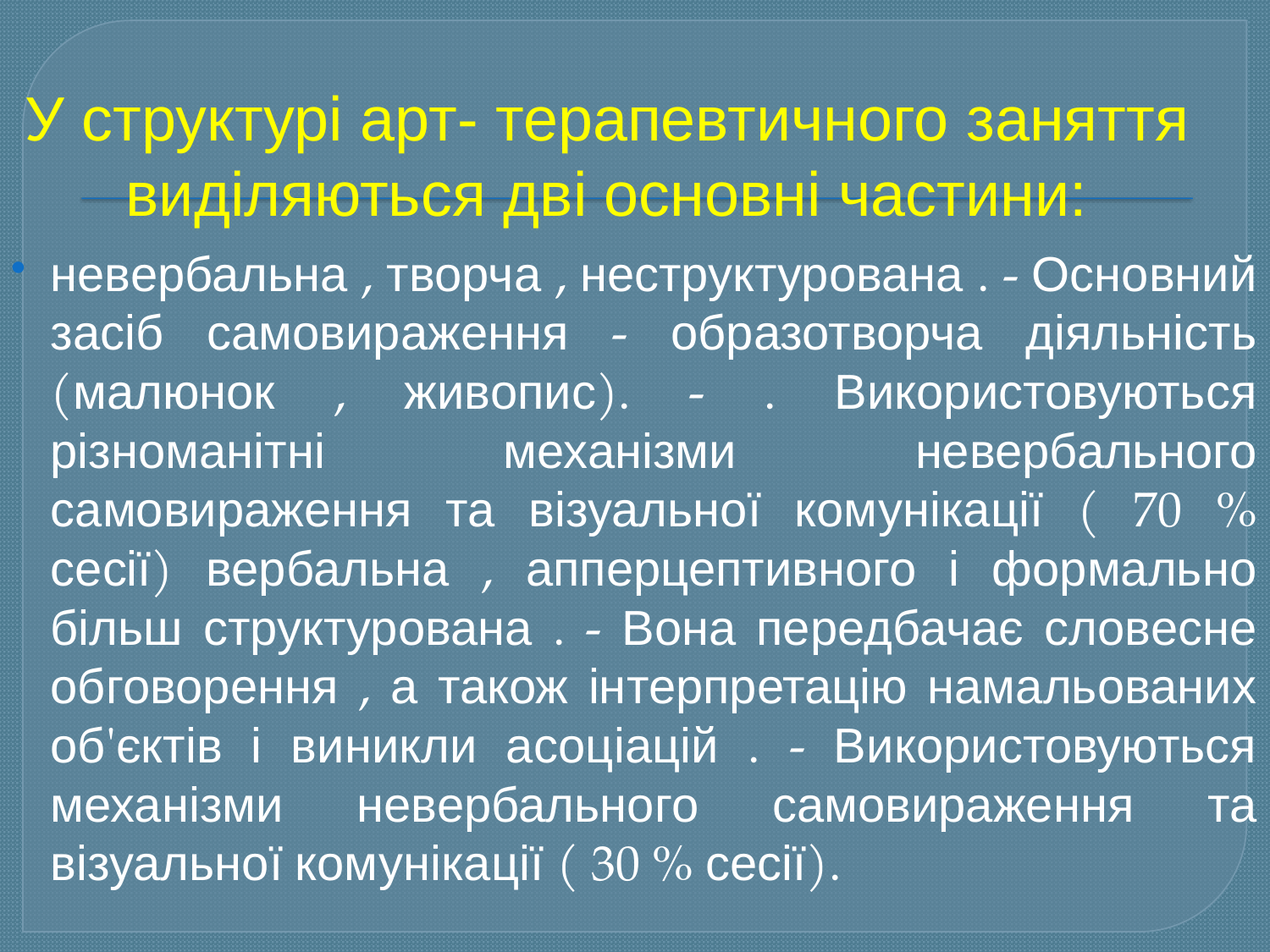

# У структурі арт- терапевтичного заняття виділяються дві основні частини:
невербальна , творча , неструктурована . - Основний засіб самовираження - образотворча діяльність (малюнок , живопис). - . Використовуються різноманітні механізми невербального самовираження та візуальної комунікації ( 70 % сесії) вербальна , апперцептивного і формально більш структурована . - Вона передбачає словесне обговорення , а також інтерпретацію намальованих об'єктів і виникли асоціацій . - Використовуються механізми невербального самовираження та візуальної комунікації ( 30 % сесії).